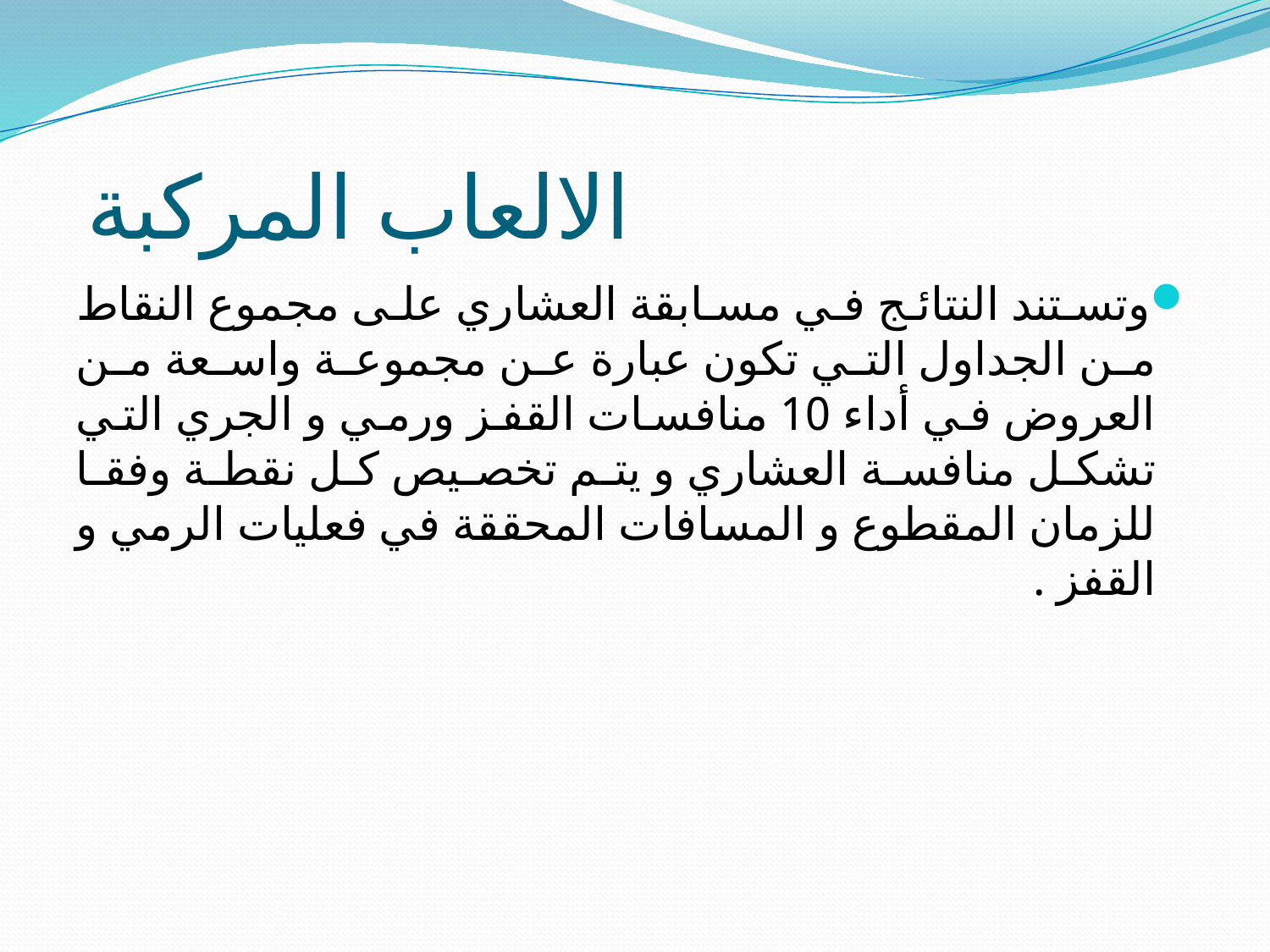

# الالعاب المركبة
وتستند النتائج في مسابقة العشاري على مجموع النقاط من الجداول التي تكون عبارة عن مجموعة واسعة من العروض في أداء 10 منافسات القفز ورمي و الجري التي تشكل منافسة العشاري و يتم تخصيص كل نقطة وفقا للزمان المقطوع و المسافات المحققة في فعليات الرمي و القفز .